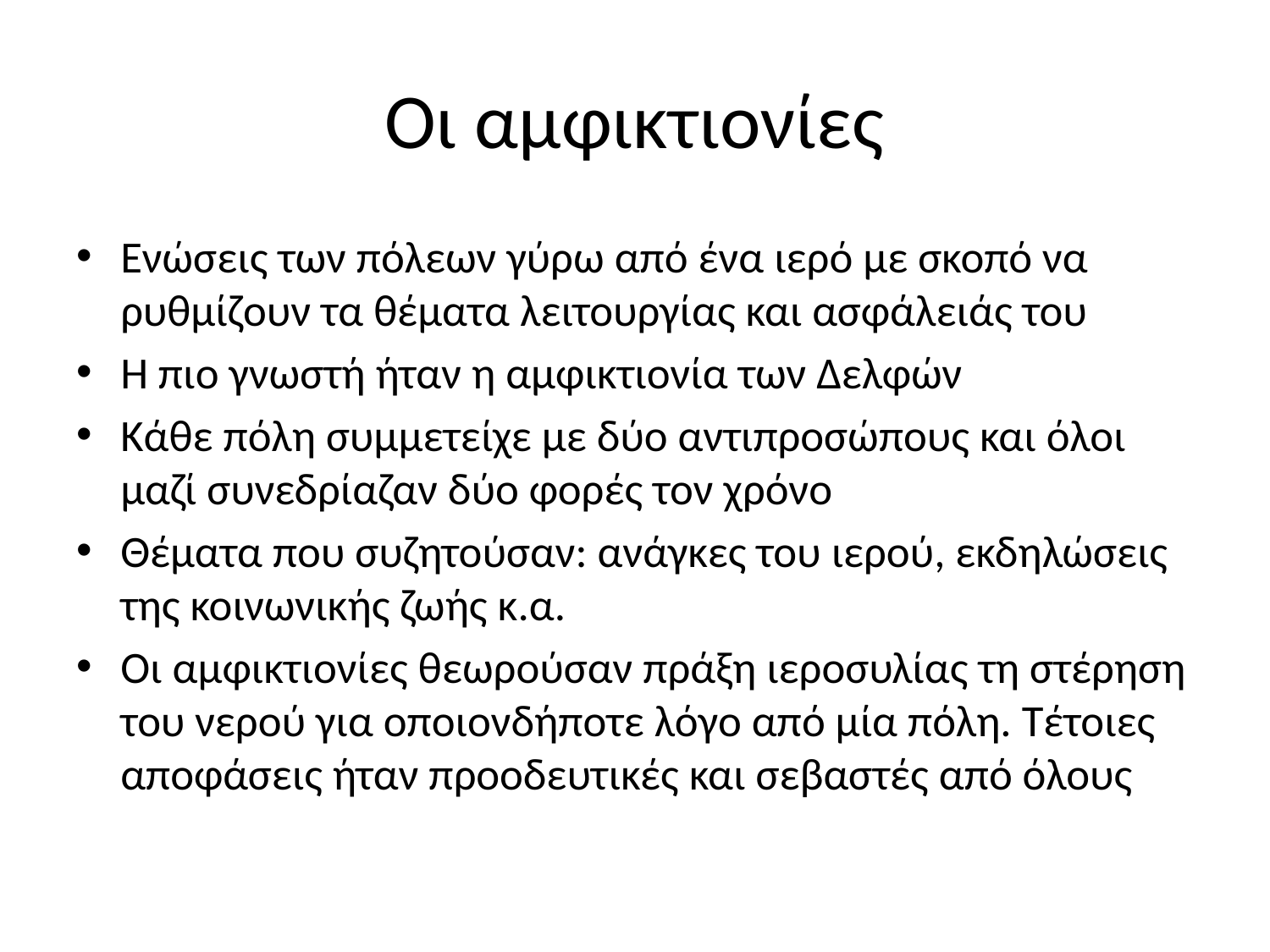

# Οι αμφικτιονίες
Ενώσεις των πόλεων γύρω από ένα ιερό με σκοπό να ρυθμίζουν τα θέματα λειτουργίας και ασφάλειάς του
Η πιο γνωστή ήταν η αμφικτιονία των Δελφών
Κάθε πόλη συμμετείχε με δύο αντιπροσώπους και όλοι μαζί συνεδρίαζαν δύο φορές τον χρόνο
Θέματα που συζητούσαν: ανάγκες του ιερού, εκδηλώσεις της κοινωνικής ζωής κ.α.
Οι αμφικτιονίες θεωρούσαν πράξη ιεροσυλίας τη στέρηση του νερού για οποιονδήποτε λόγο από μία πόλη. Τέτοιες αποφάσεις ήταν προοδευτικές και σεβαστές από όλους